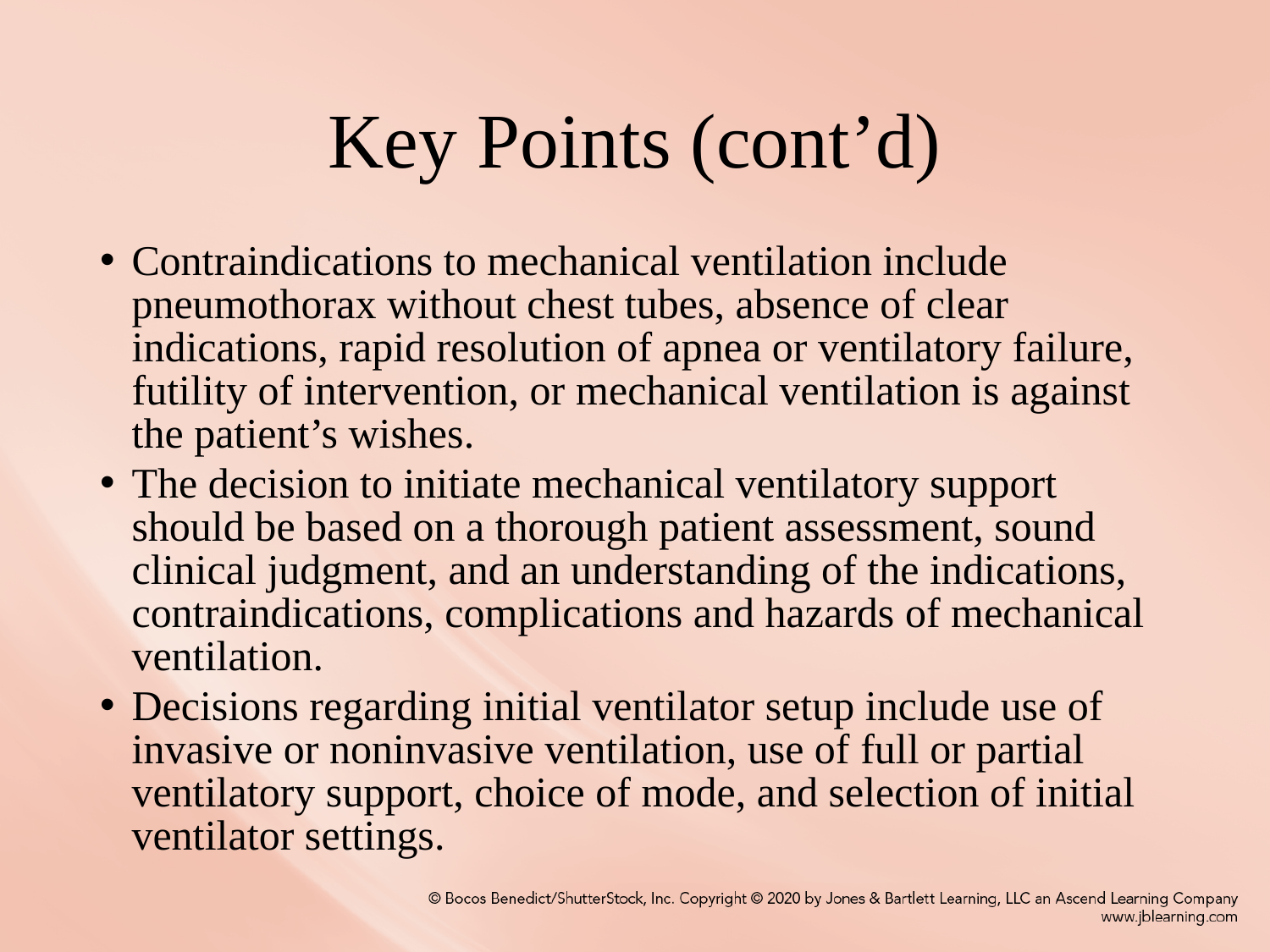

# Key Points (cont’d)
Contraindications to mechanical ventilation include pneumothorax without chest tubes, absence of clear indications, rapid resolution of apnea or ventilatory failure, futility of intervention, or mechanical ventilation is against the patient’s wishes.
The decision to initiate mechanical ventilatory support should be based on a thorough patient assessment, sound clinical judgment, and an understanding of the indications, contraindications, complications and hazards of mechanical ventilation.
Decisions regarding initial ventilator setup include use of invasive or noninvasive ventilation, use of full or partial ventilatory support, choice of mode, and selection of initial ventilator settings.